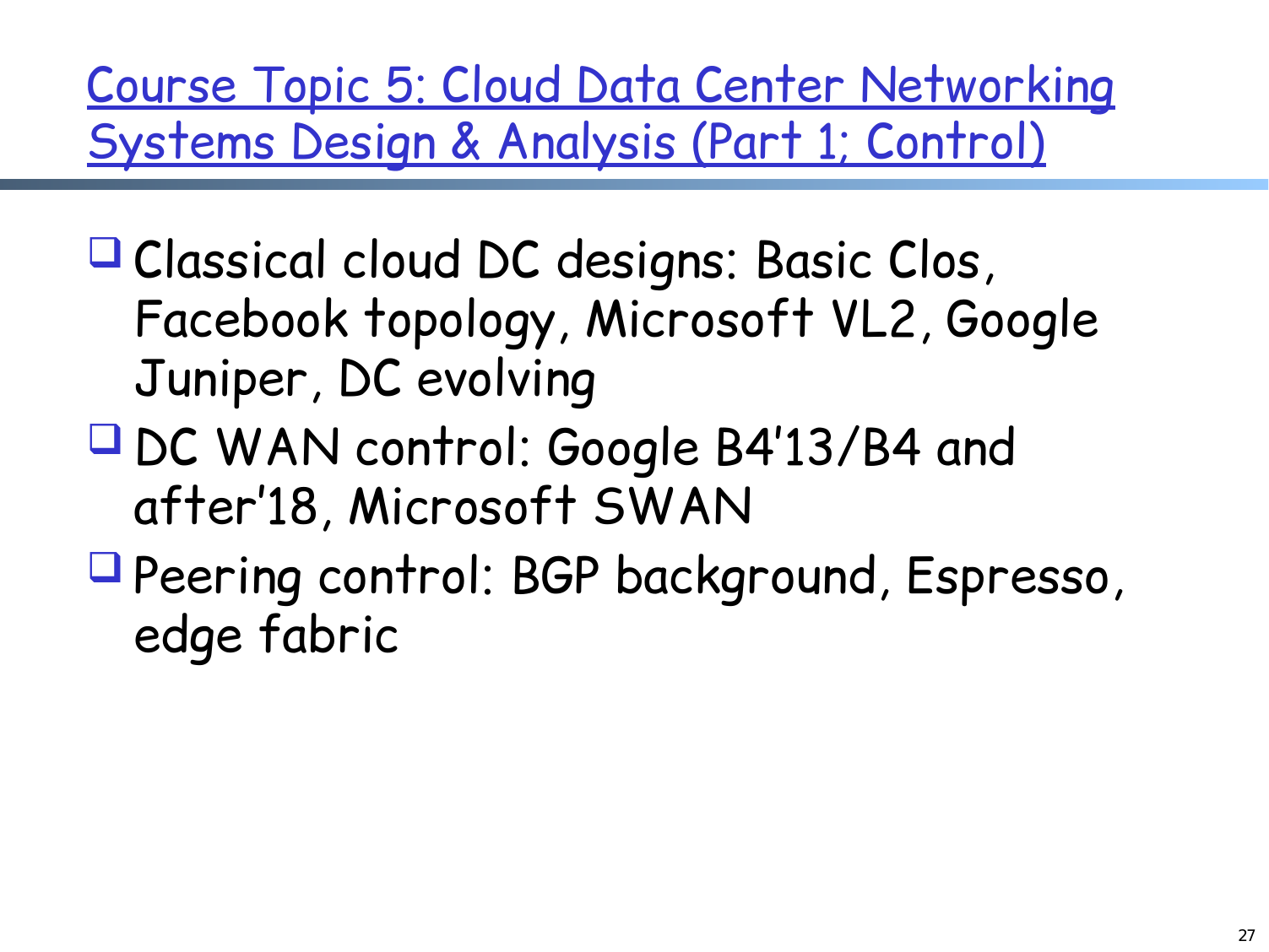

# Course Topic 5: Cloud Data Center Networking Systems Design & Analysis (Part 1; Control)
Classical cloud DC designs: Basic Clos, Facebook topology, Microsoft VL2, Google Juniper, DC evolving
DC WAN control: Google B4’13/B4 and after’18, Microsoft SWAN
Peering control: BGP background, Espresso, edge fabric

27